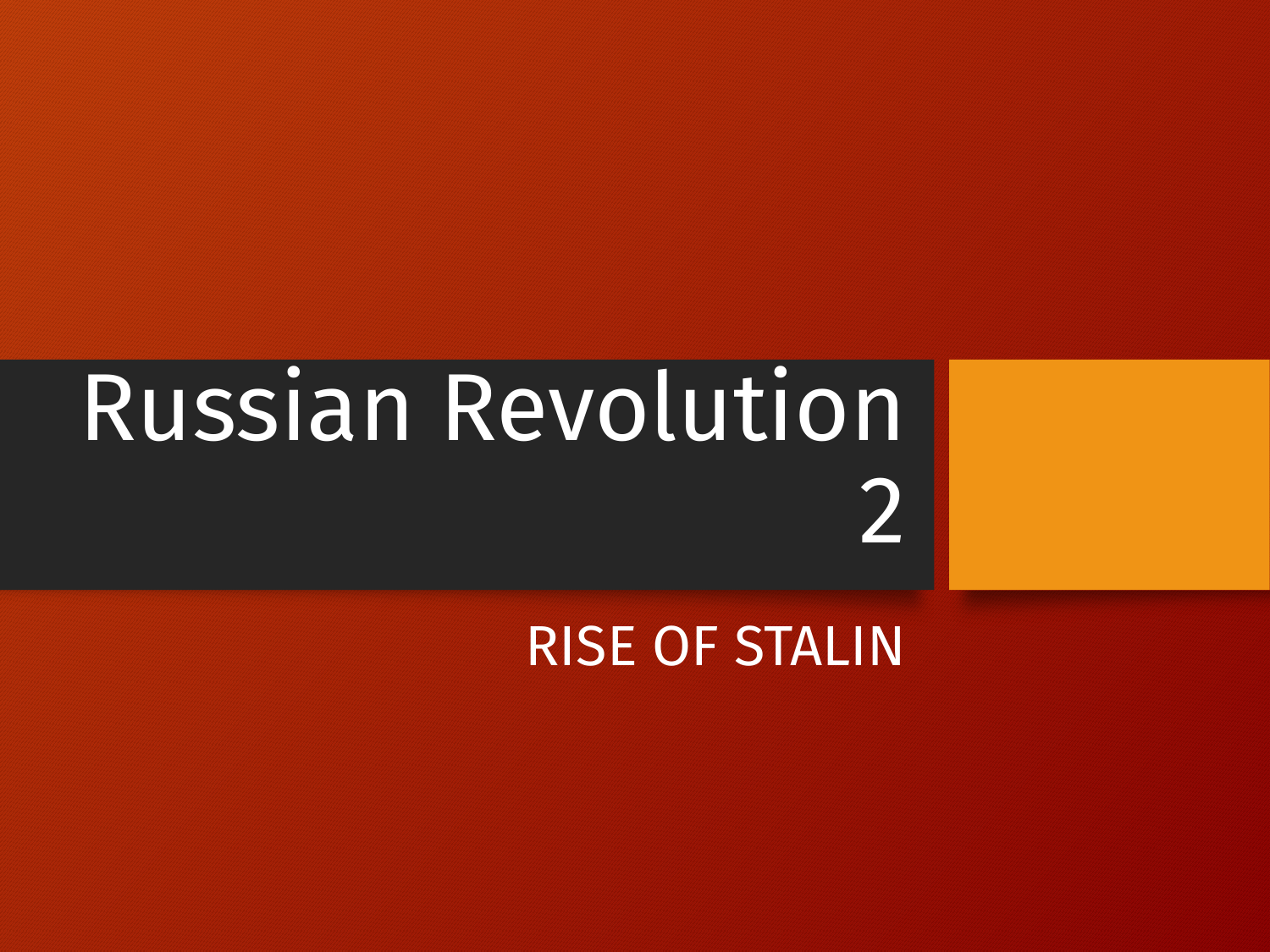

# Russian Revolution 2
RISE OF STALIN